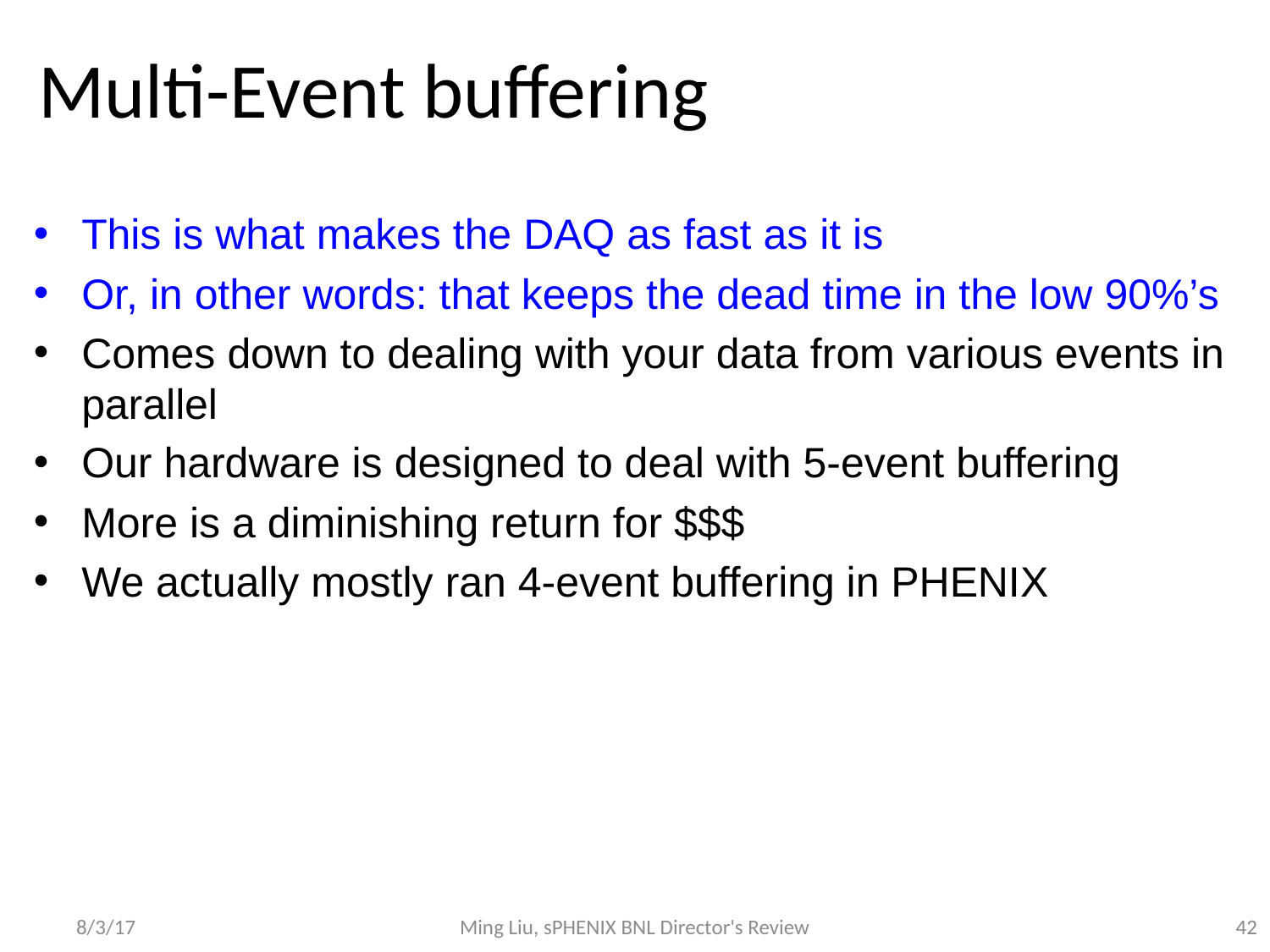

# Multi-Event buffering
This is what makes the DAQ as fast as it is
Or, in other words: that keeps the dead time in the low 90%’s
Comes down to dealing with your data from various events in parallel
Our hardware is designed to deal with 5-event buffering
More is a diminishing return for $$$
We actually mostly ran 4-event buffering in PHENIX

8/3/17
Ming Liu, sPHENIX BNL Director's Review
42